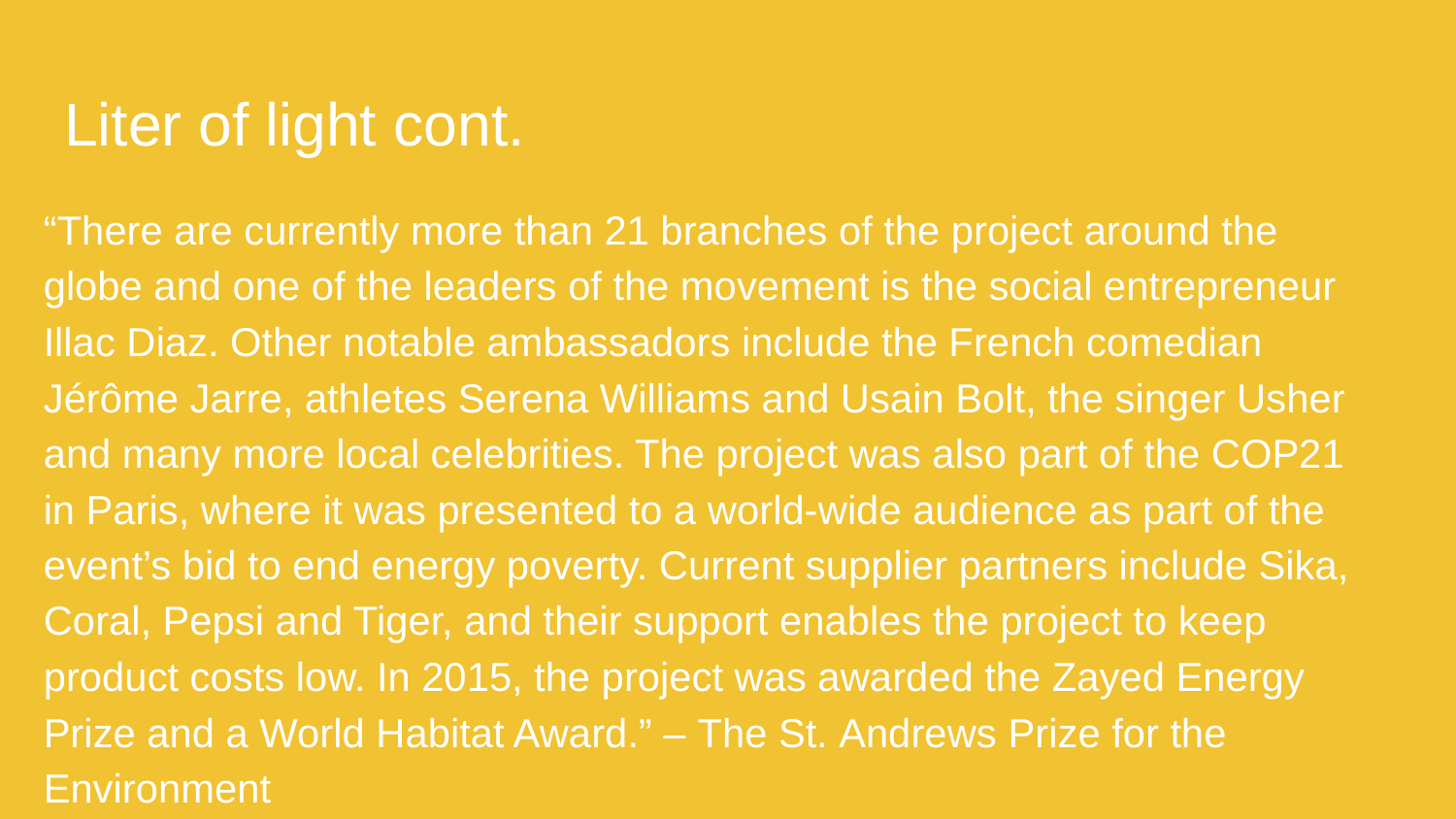

# Liter of light cont.
“There are currently more than 21 branches of the project around the globe and one of the leaders of the movement is the social entrepreneur Illac Diaz. Other notable ambassadors include the French comedian Jérôme Jarre, athletes Serena Williams and Usain Bolt, the singer Usher and many more local celebrities. The project was also part of the COP21 in Paris, where it was presented to a world-wide audience as part of the event’s bid to end energy poverty. Current supplier partners include Sika, Coral, Pepsi and Tiger, and their support enables the project to keep product costs low. In 2015, the project was awarded the Zayed Energy Prize and a World Habitat Award.” – The St. Andrews Prize for the Environment